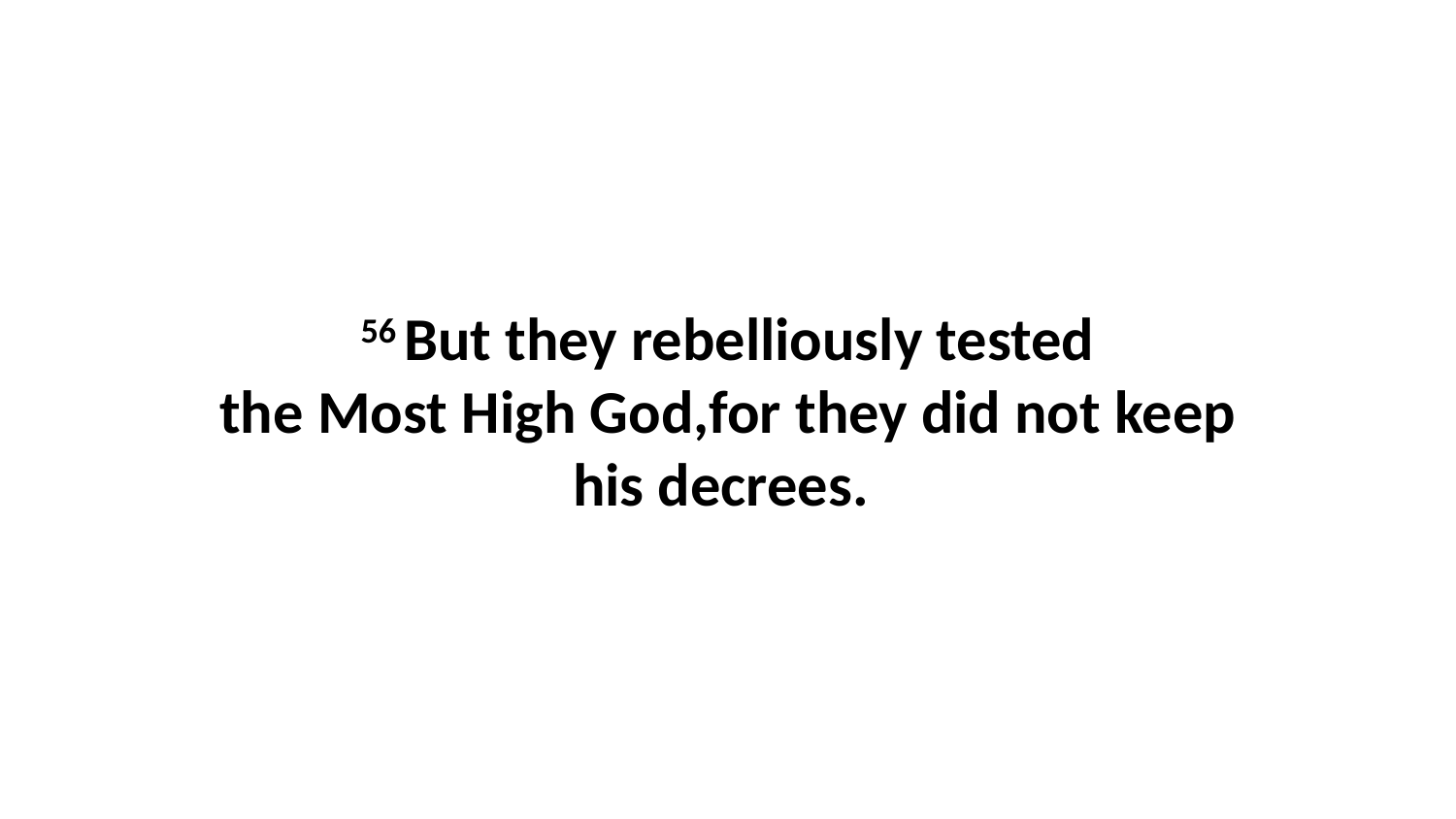

56 But they rebelliously tested the Most High God,for they did not keep his decrees.